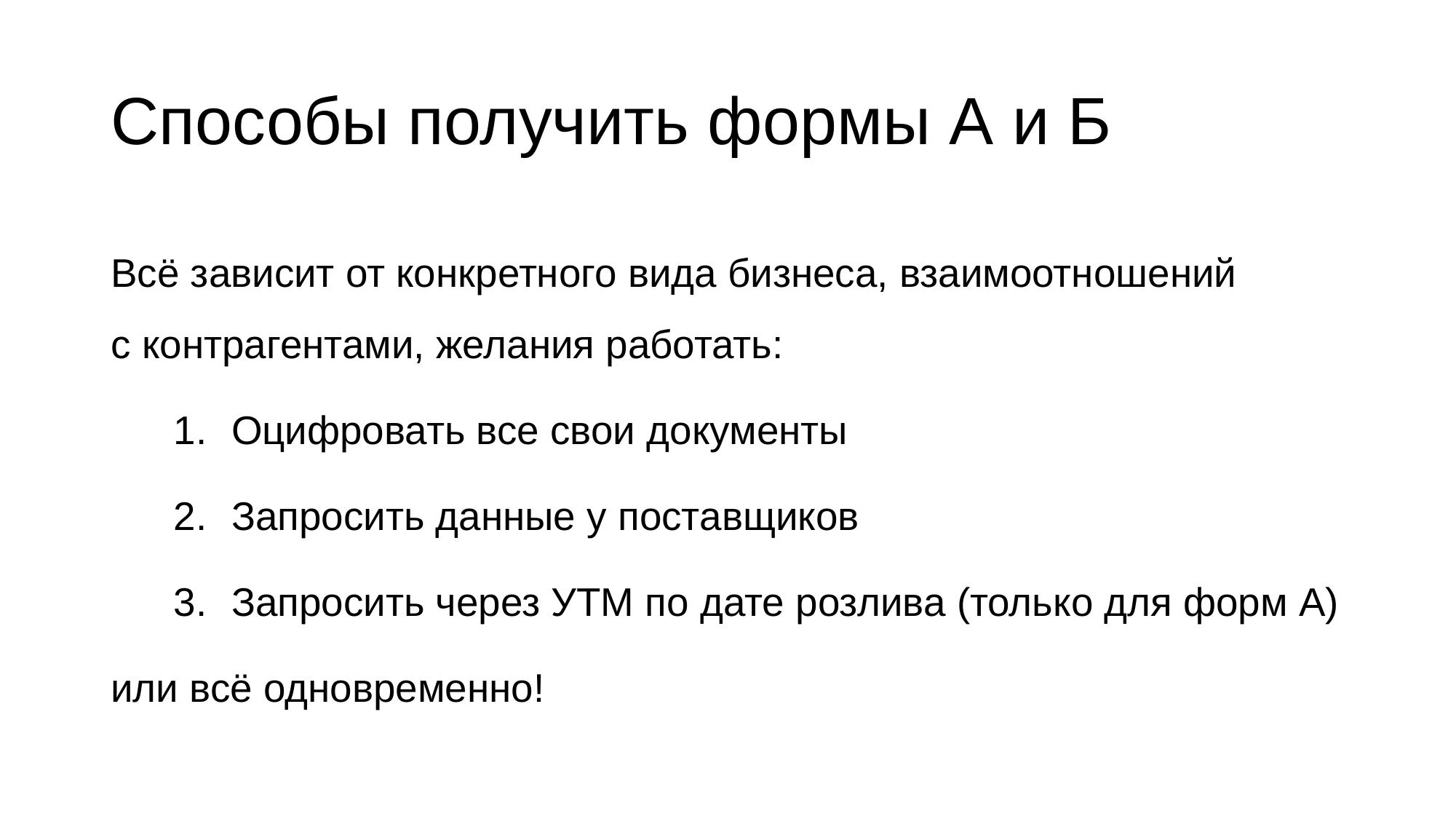

# Способы получить формы А и Б
Всё зависит от конкретного вида бизнеса, взаимоотношений с контрагентами, желания работать:
Оцифровать все свои документы
Запросить данные у поставщиков
Запросить через УТМ по дате розлива (только для форм А)
или всё одновременно!